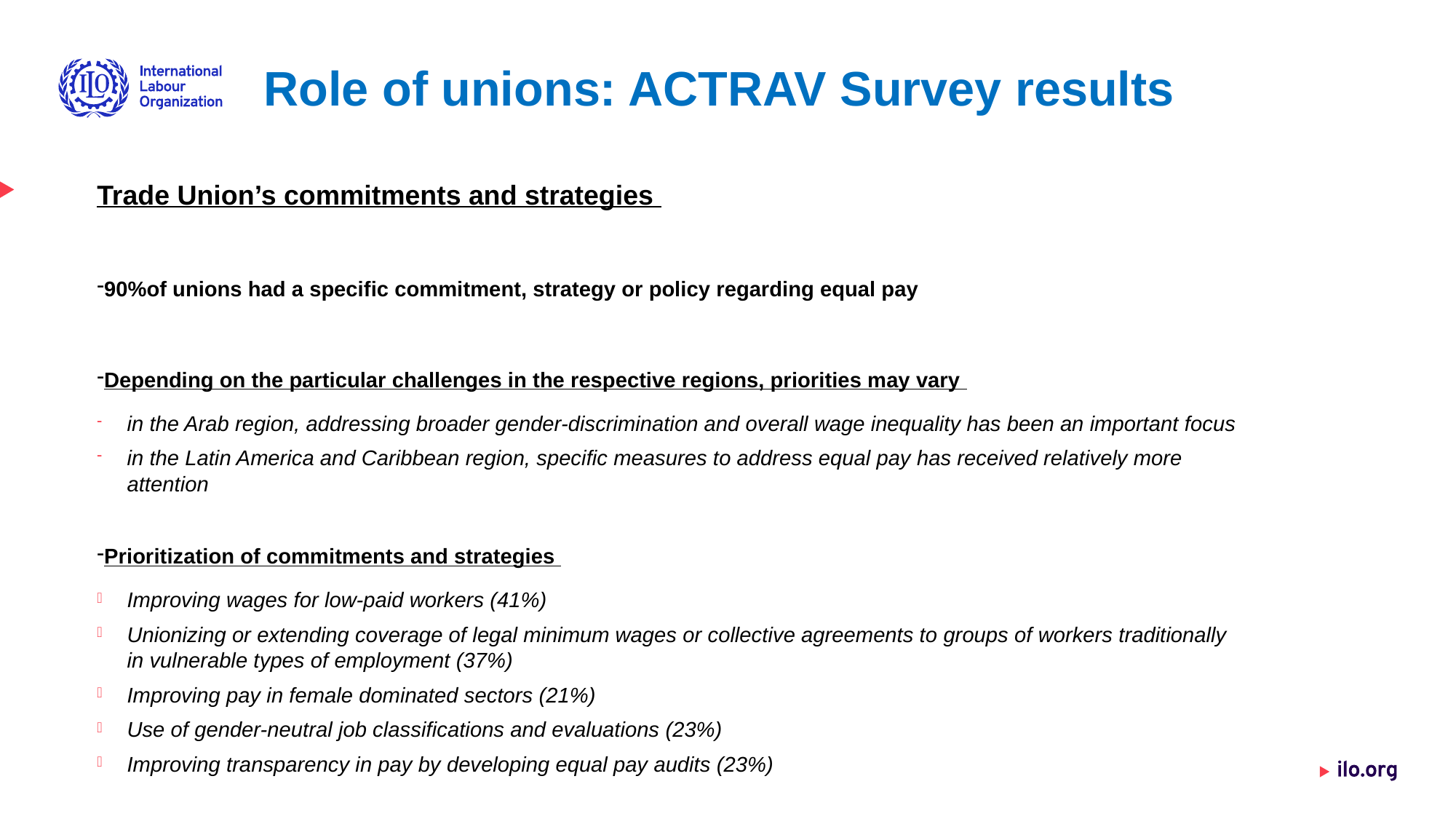

# Role of unions: ACTRAV Survey results
Trade Union’s commitments and strategies

90%of unions had a specific commitment, strategy or policy regarding equal pay

Depending on the particular challenges in the respective regions, priorities may vary
in the Arab region, addressing broader gender-discrimination and overall wage inequality has been an important focus
in the Latin America and Caribbean region, specific measures to address equal pay has received relatively more attention

Prioritization of commitments and strategies
Improving wages for low-paid workers (41%)
Unionizing or extending coverage of legal minimum wages or collective agreements to groups of workers traditionally in vulnerable types of employment (37%)
Improving pay in female dominated sectors (21%)
Use of gender-neutral job classifications and evaluations (23%)
Improving transparency in pay by developing equal pay audits (23%)